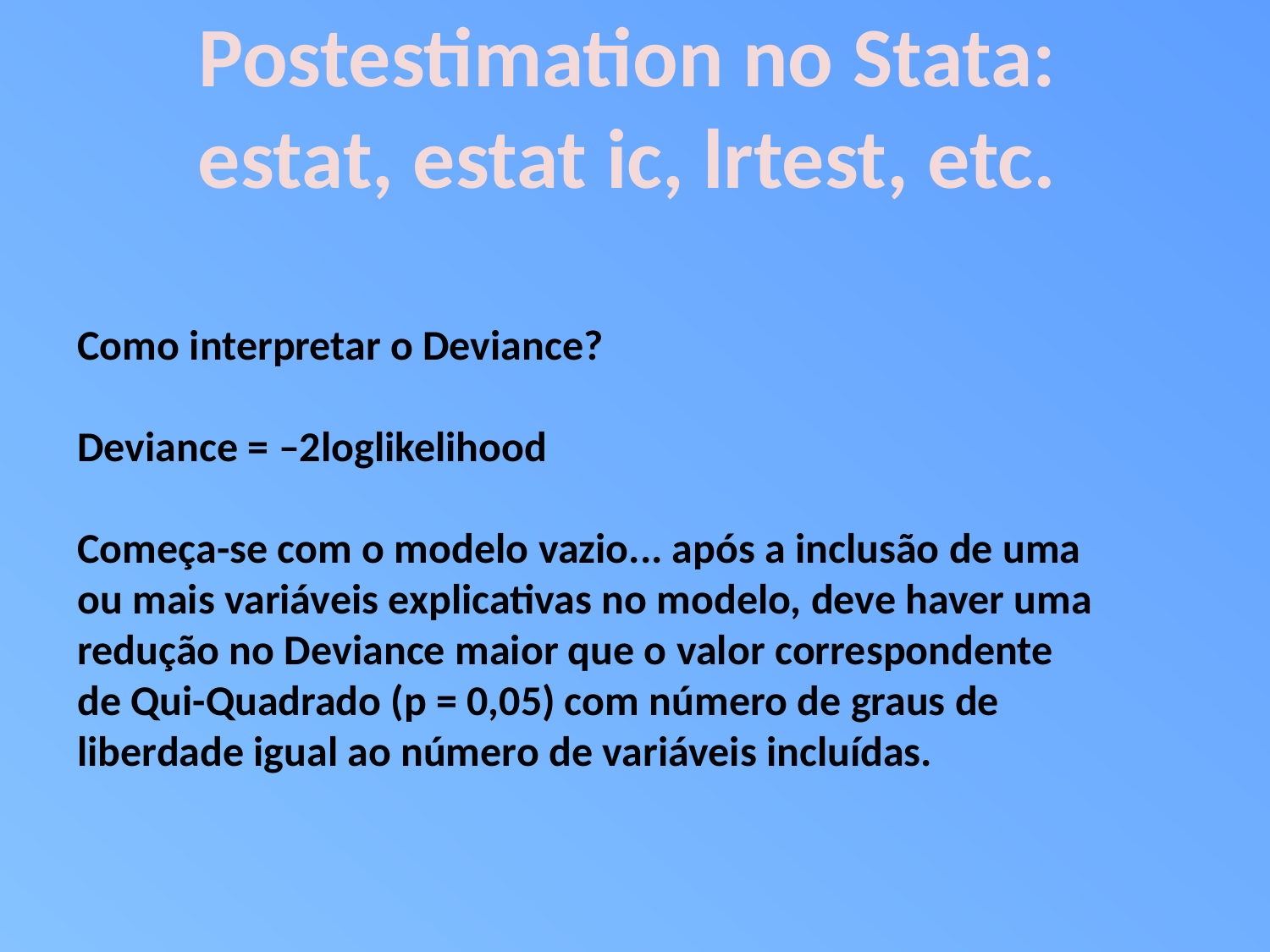

Postestimation no Stata:
estat, estat ic, lrtest, etc.
Como interpretar o Deviance?

Deviance = –2loglikelihood

Começa-se com o modelo vazio... após a inclusão de uma
ou mais variáveis explicativas no modelo, deve haver uma
redução no Deviance maior que o valor correspondente
de Qui-Quadrado (p = 0,05) com número de graus de
liberdade igual ao número de variáveis incluídas.